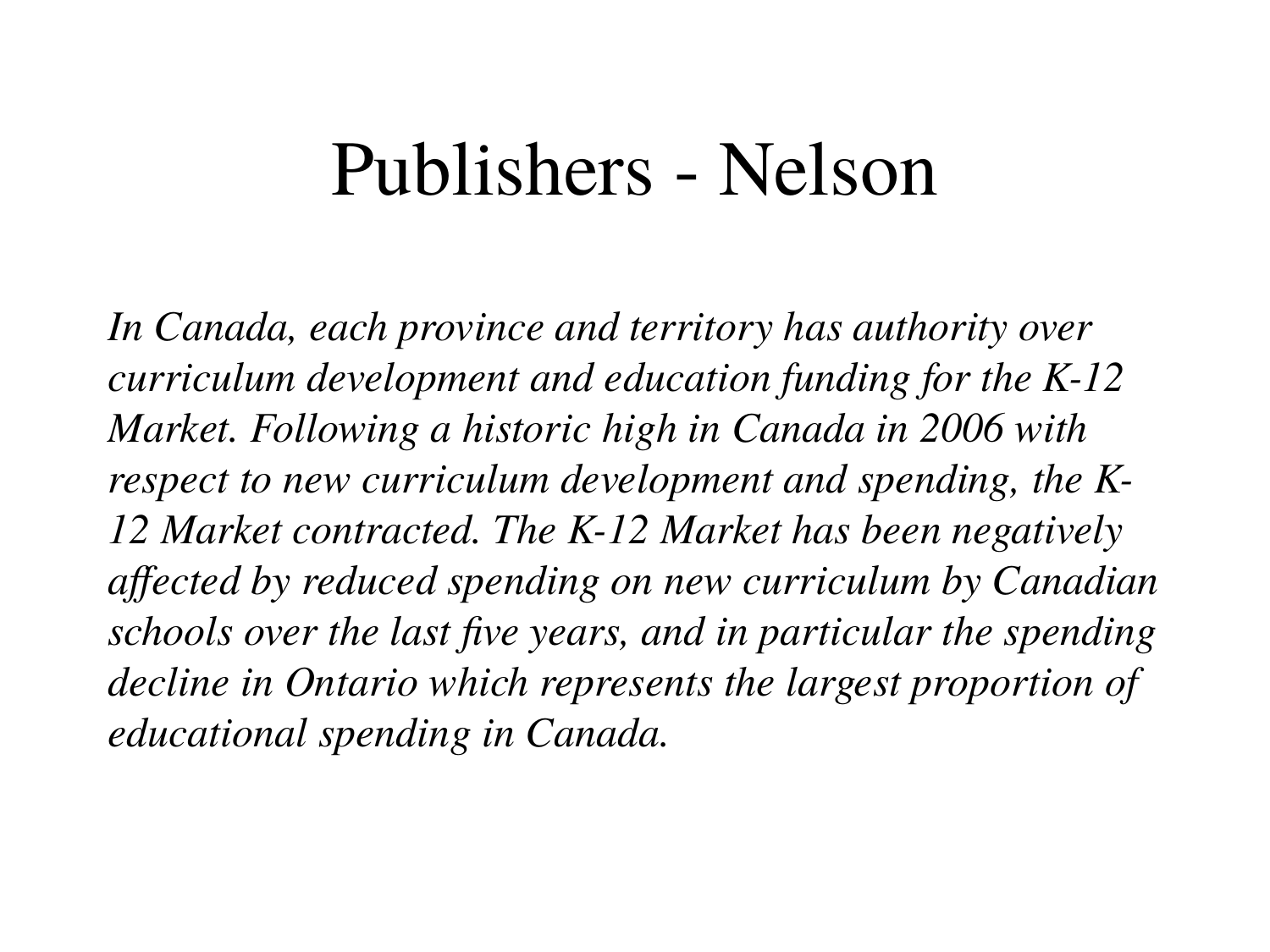

# Publishers - Nelson

In Canada, each province and territory has authority over curriculum development and education funding for the K-12 Market. Following a historic high in Canada in 2006 with respect to new curriculum development and spending, the K-12 Market contracted. The K-12 Market has been negatively affected by reduced spending on new curriculum by Canadian schools over the last five years, and in particular the spending decline in Ontario which represents the largest proportion of educational spending in Canada.